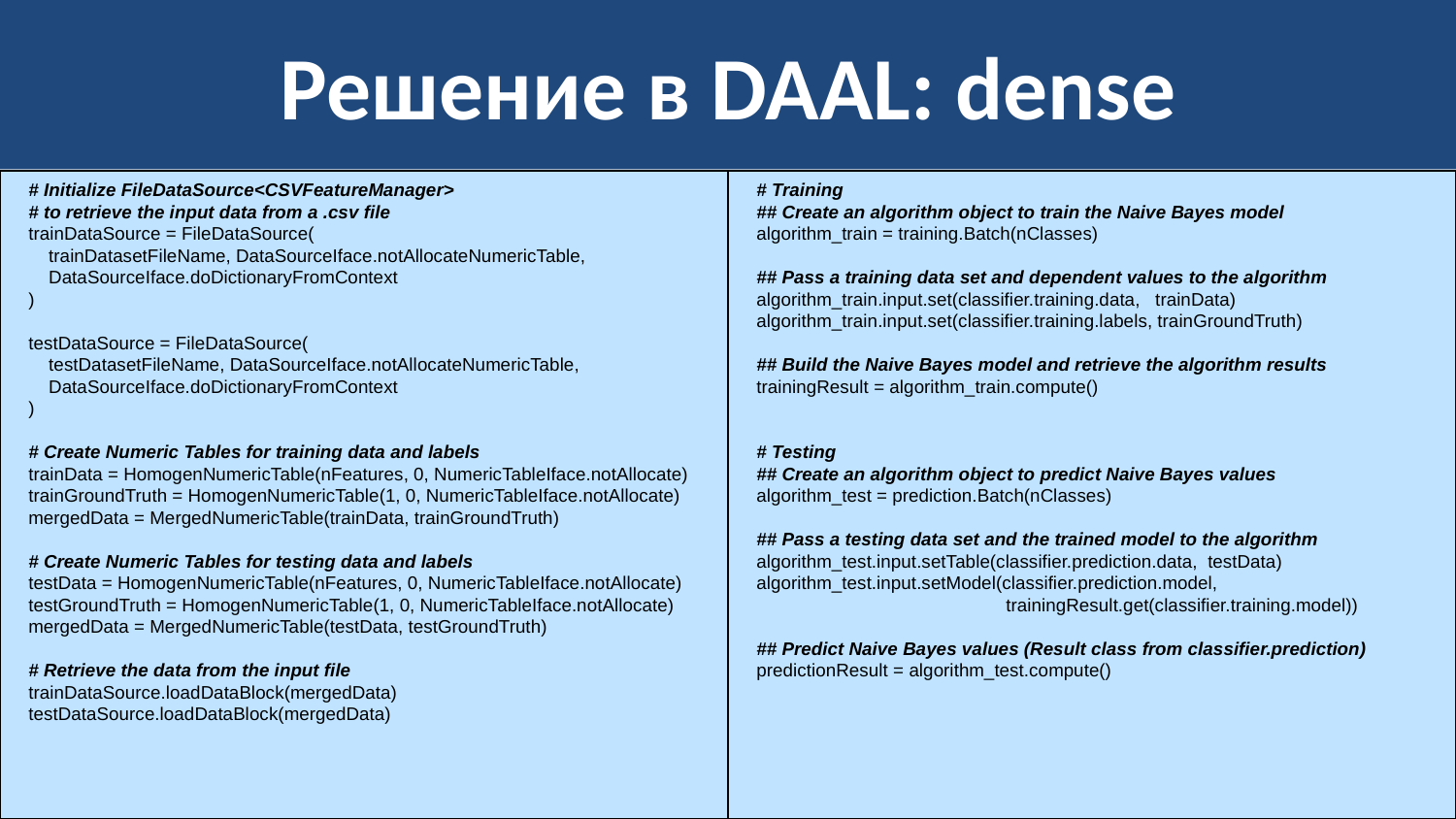

# Решение в DAAL: dense
    # Initialize FileDataSource<CSVFeatureManager>
    # to retrieve the input data from a .csv file
    trainDataSource = FileDataSource(
        trainDatasetFileName, DataSourceIface.notAllocateNumericTable,
        DataSourceIface.doDictionaryFromContext
    )

    testDataSource = FileDataSource(
        testDatasetFileName, DataSourceIface.notAllocateNumericTable,
        DataSourceIface.doDictionaryFromContext
    )

    # Create Numeric Tables for training data and labels
    trainData = HomogenNumericTable(nFeatures, 0, NumericTableIface.notAllocate)
    trainGroundTruth = HomogenNumericTable(1, 0, NumericTableIface.notAllocate)
    mergedData = MergedNumericTable(trainData, trainGroundTruth)

    # Create Numeric Tables for testing data and labels
    testData = HomogenNumericTable(nFeatures, 0, NumericTableIface.notAllocate)
    testGroundTruth = HomogenNumericTable(1, 0, NumericTableIface.notAllocate)
    mergedData = MergedNumericTable(testData, testGroundTruth)

    # Retrieve the data from the input file
    trainDataSource.loadDataBlock(mergedData)
    testDataSource.loadDataBlock(mergedData)

    # Training
    ## Create an algorithm object to train the Naive Bayes model
    algorithm_train = training.Batch(nClasses)

    ## Pass a training data set and dependent values to the algorithm
    algorithm_train.input.set(classifier.training.data,   trainData)
    algorithm_train.input.set(classifier.training.labels, trainGroundTruth)

    ## Build the Naive Bayes model and retrieve the algorithm results
    trainingResult = algorithm_train.compute()

    # Testing
    ## Create an algorithm object to predict Naive Bayes values
    algorithm_test = prediction.Batch(nClasses)

    ## Pass a testing data set and the trained model to the algorithm
    algorithm_test.input.setTable(classifier.prediction.data,  testData)
    algorithm_test.input.setModel(classifier.prediction.model,
                                                     trainingResult.get(classifier.training.model))

    ## Predict Naive Bayes values (Result class from classifier.prediction)
    predictionResult = algorithm_test.compute()

25